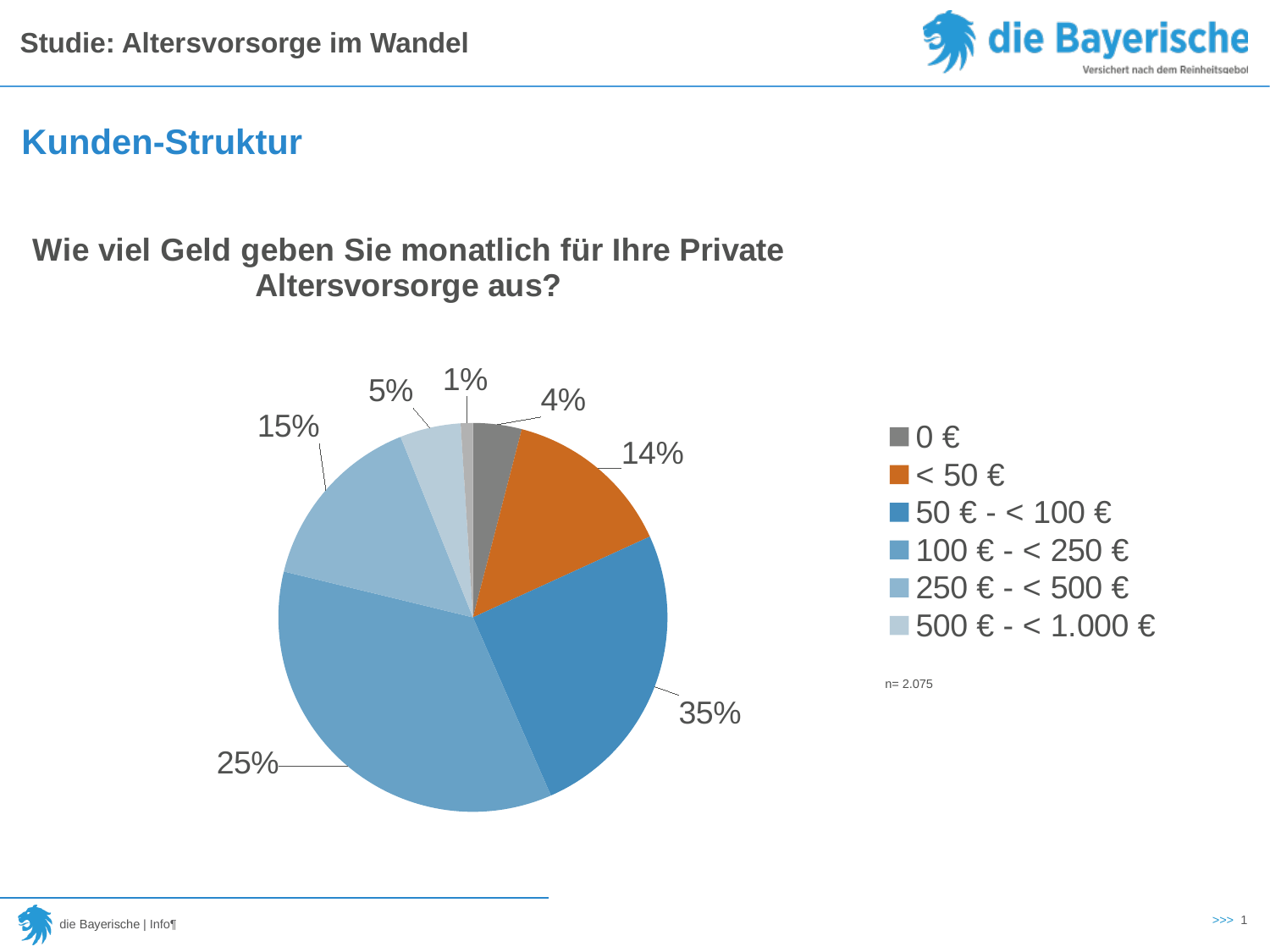

Studie: Altersvorsorge im Wandel
Kunden-Struktur

### Chart: Wie viel Geld geben Sie monatlich für Ihre Private Altersvorsorge aus?

| Category | Beratung über elektronische Medien |
|---|---|
| 0 € | 0.04 |
| < 50 € | 0.14 |
| 50 € - < 100 € | 0.25 |
| 100 € - < 250 € | 0.35 |
| 250 € - < 500 € | 0.15 |
| 500 € - < 1.000 € | 0.05 |
| 1.000 € und mehr | 0.01 |
n= 2.075